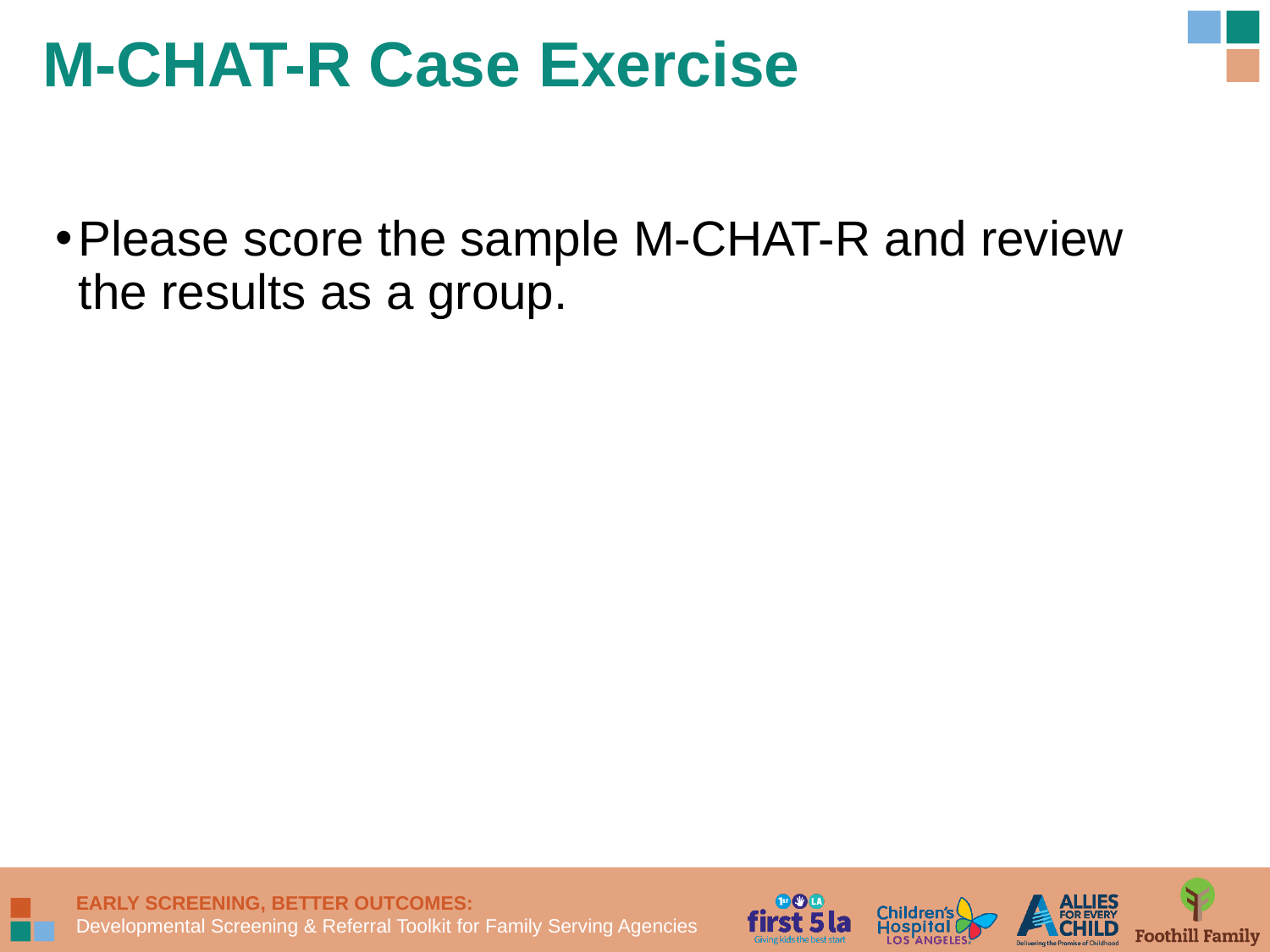

# M-CHAT-R Case Exercise
Please score the sample M-CHAT-R and review the results as a group.
44